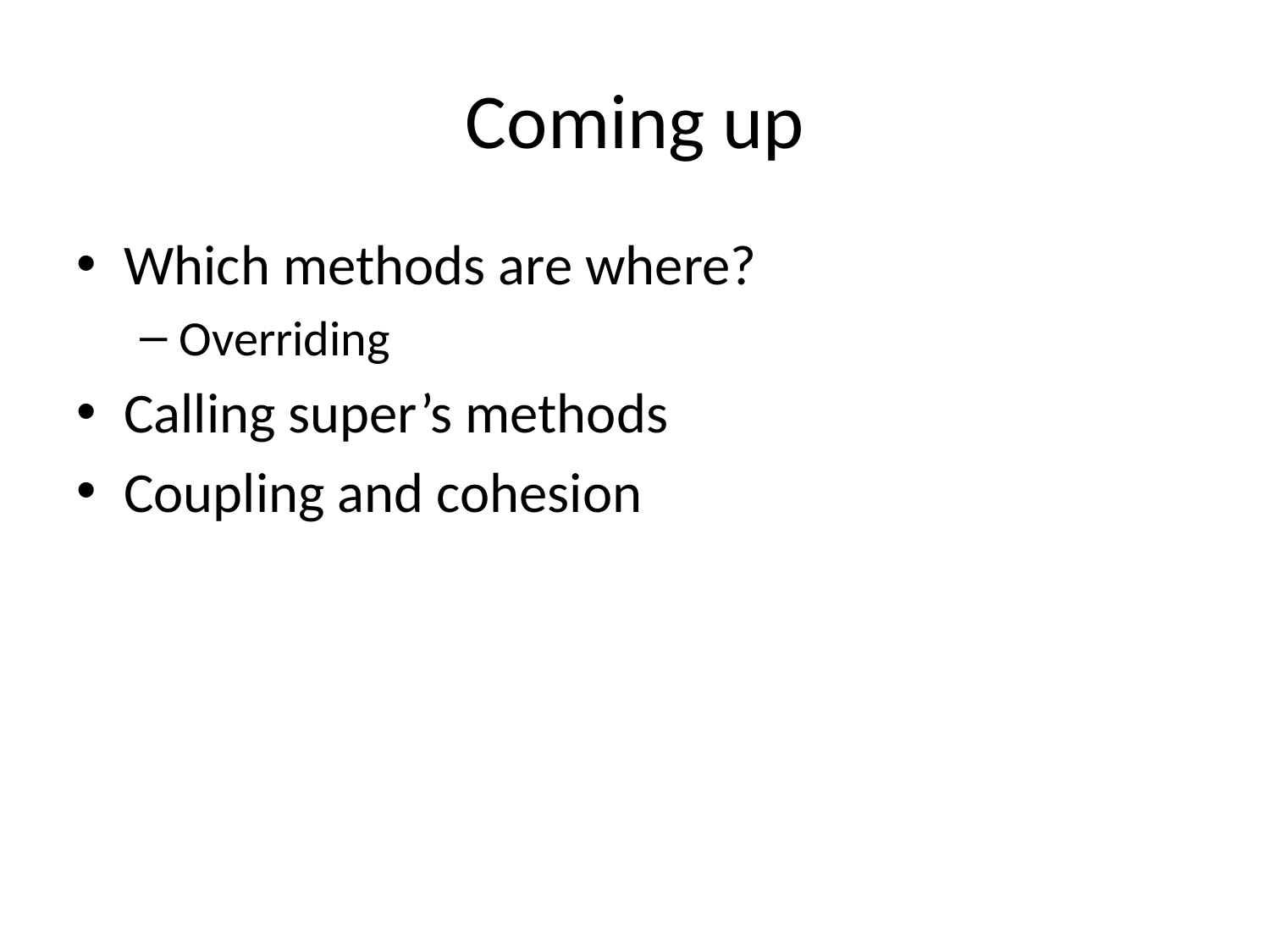

# Coming up
Which methods are where?
Overriding
Calling super’s methods
Coupling and cohesion